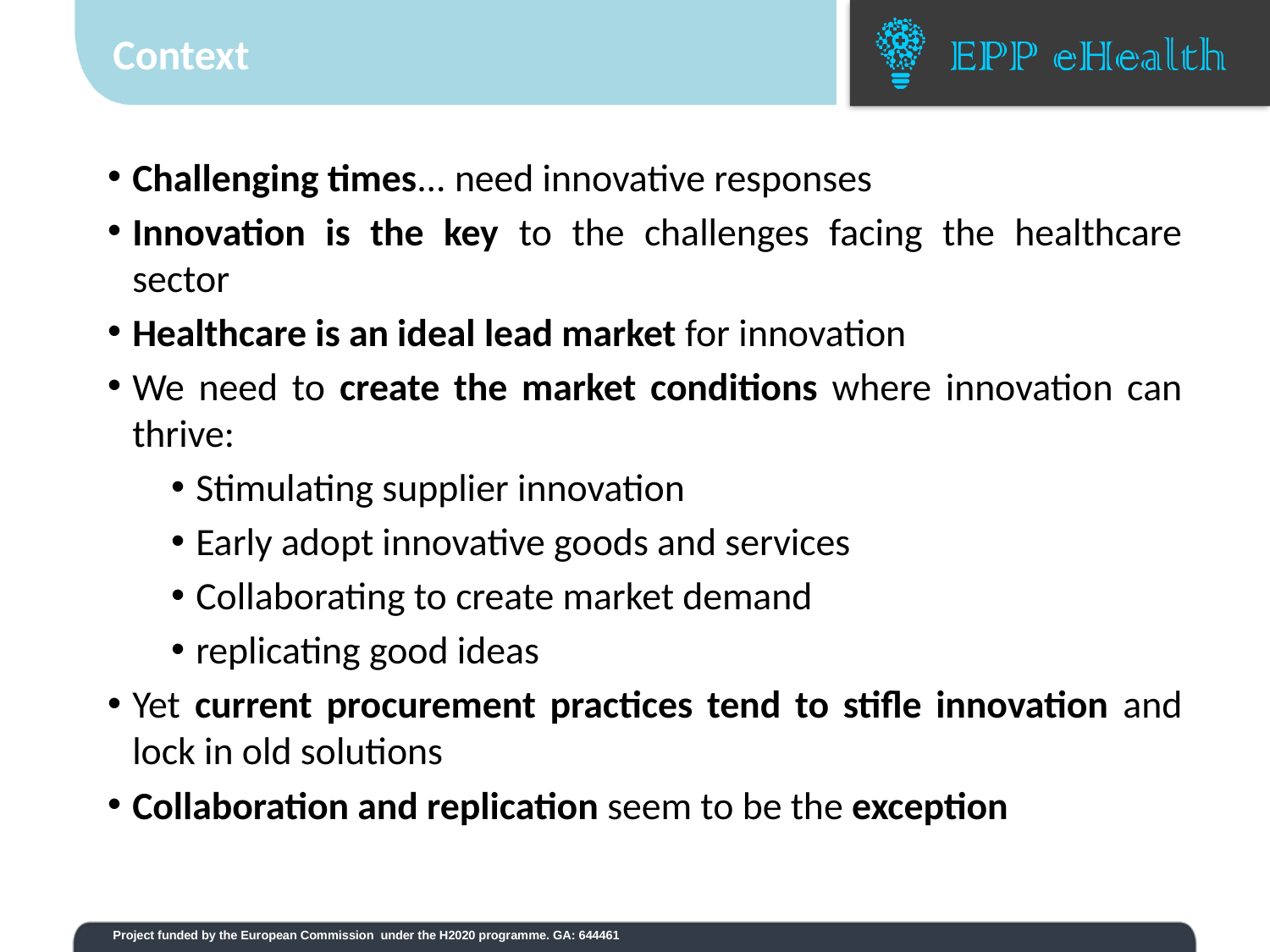

# Context
Challenging times... need innovative responses
Innovation is the key to the challenges facing the healthcare sector
Healthcare is an ideal lead market for innovation
We need to create the market conditions where innovation can thrive:
Stimulating supplier innovation
Early adopt innovative goods and services
Collaborating to create market demand
replicating good ideas
Yet current procurement practices tend to stifle innovation and lock in old solutions
Collaboration and replication seem to be the exception